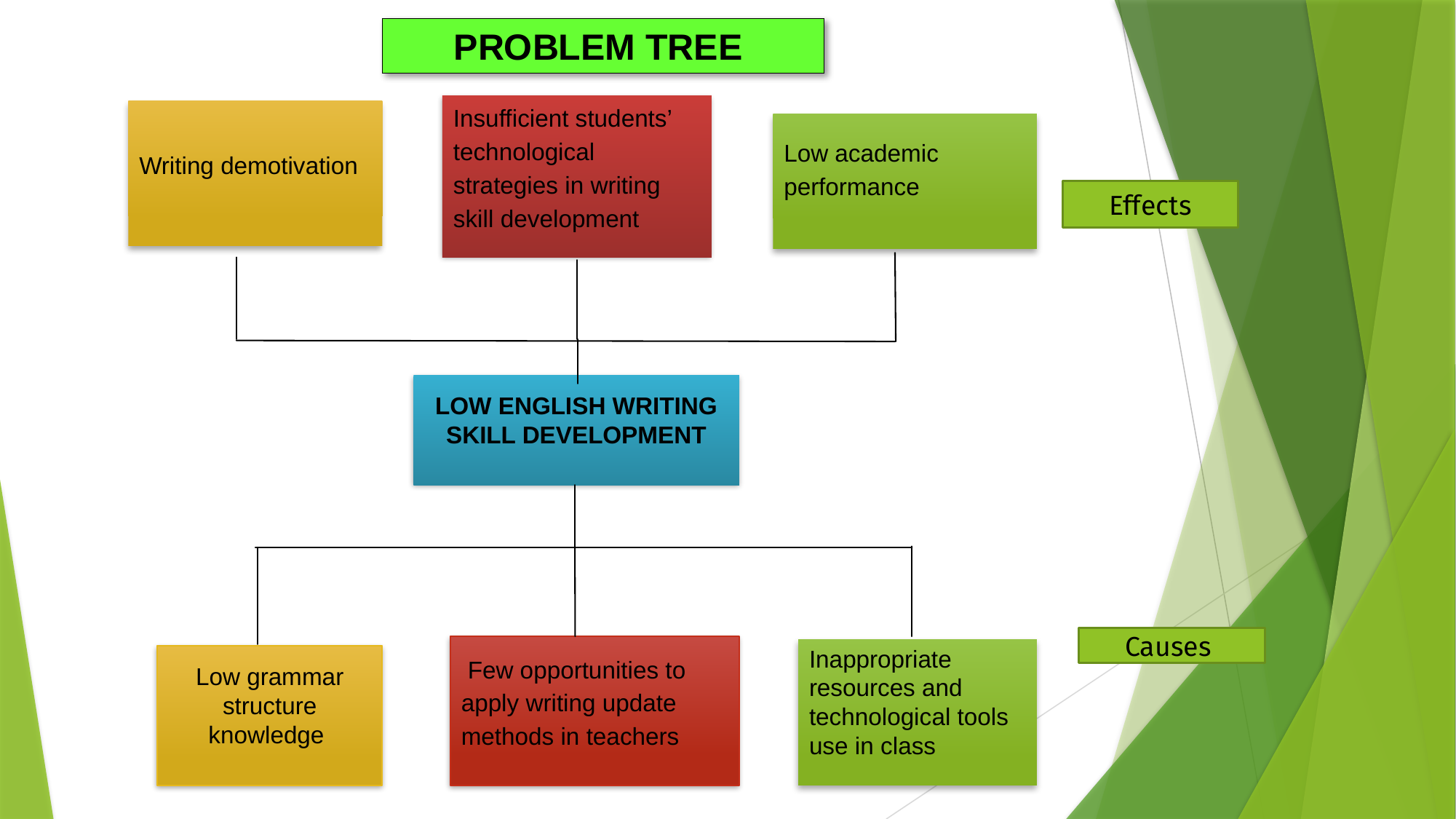

PROBLEM TREE

Insufficient students’ technological strategies in writing skill development

Writing demotivation

Low academic performance

Effects
LOW ENGLISH WRITING SKILL DEVELOPMENT

Causes
 Few opportunities to apply writing update methods in teachers

Inappropriate resources and technological tools use in class

Low grammar structure knowledge